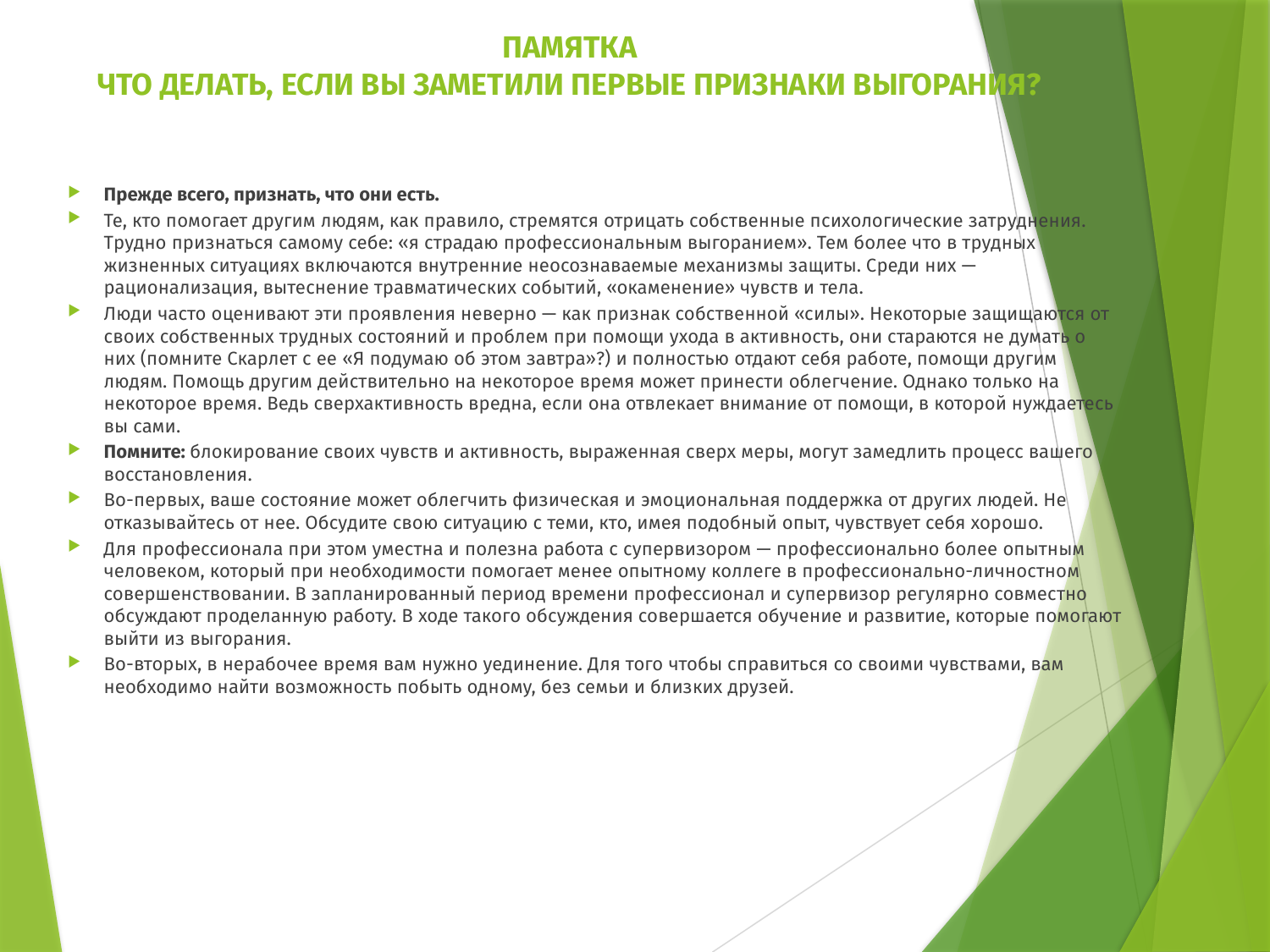

# ПАМЯТКА ЧТО ДЕЛАТЬ, ЕСЛИ ВЫ ЗАМЕТИЛИ ПЕРВЫЕ ПРИЗНАКИ ВЫГОРАНИЯ?
Прежде всего, признать, что они есть.
Те, кто помогает другим людям, как правило, стремятся отрицать собственные психологические затруднения. Трудно признаться самому себе: «я страдаю профессиональным выгоранием». Тем более что в трудных жизненных ситуациях включаются внутренние неосознаваемые механизмы защиты. Среди них — рационализация, вытеснение травматических событий, «окаменение» чувств и тела.
Люди часто оценивают эти проявления неверно — как признак собственной «силы». Некоторые защищаются от своих собственных трудных состояний и проблем при помощи ухода в активность, они стараются не думать о них (помните Скарлет с ее «Я подумаю об этом завтра»?) и полностью отдают себя работе, помощи другим людям. Помощь другим действительно на некоторое время может принести облегчение. Однако только на некоторое время. Ведь сверхактивность вредна, если она отвлекает внимание от помощи, в которой нуждаетесь вы сами.
Помните: блокирование своих чувств и активность, выраженная сверх меры, могут замедлить процесс вашего восстановления.
Во-первых, ваше состояние может облегчить физическая и эмоциональная поддержка от других людей. Не отказывайтесь от нее. Обсудите свою ситуацию с теми, кто, имея подобный опыт, чувствует себя хорошо.
Для профессионала при этом уместна и полезна работа с супервизором — профессионально более опытным человеком, который при необходимости помогает менее опытному коллеге в профессионально-личностном совершенствовании. В запланированный период времени профессионал и супервизор регулярно совместно обсуждают проделанную работу. В ходе такого обсуждения совершается обучение и развитие, которые помогают выйти из выгорания.
Во-вторых, в нерабочее время вам нужно уединение. Для того чтобы справиться со своими чувствами, вам необходимо найти возможность побыть одному, без семьи и близких друзей.